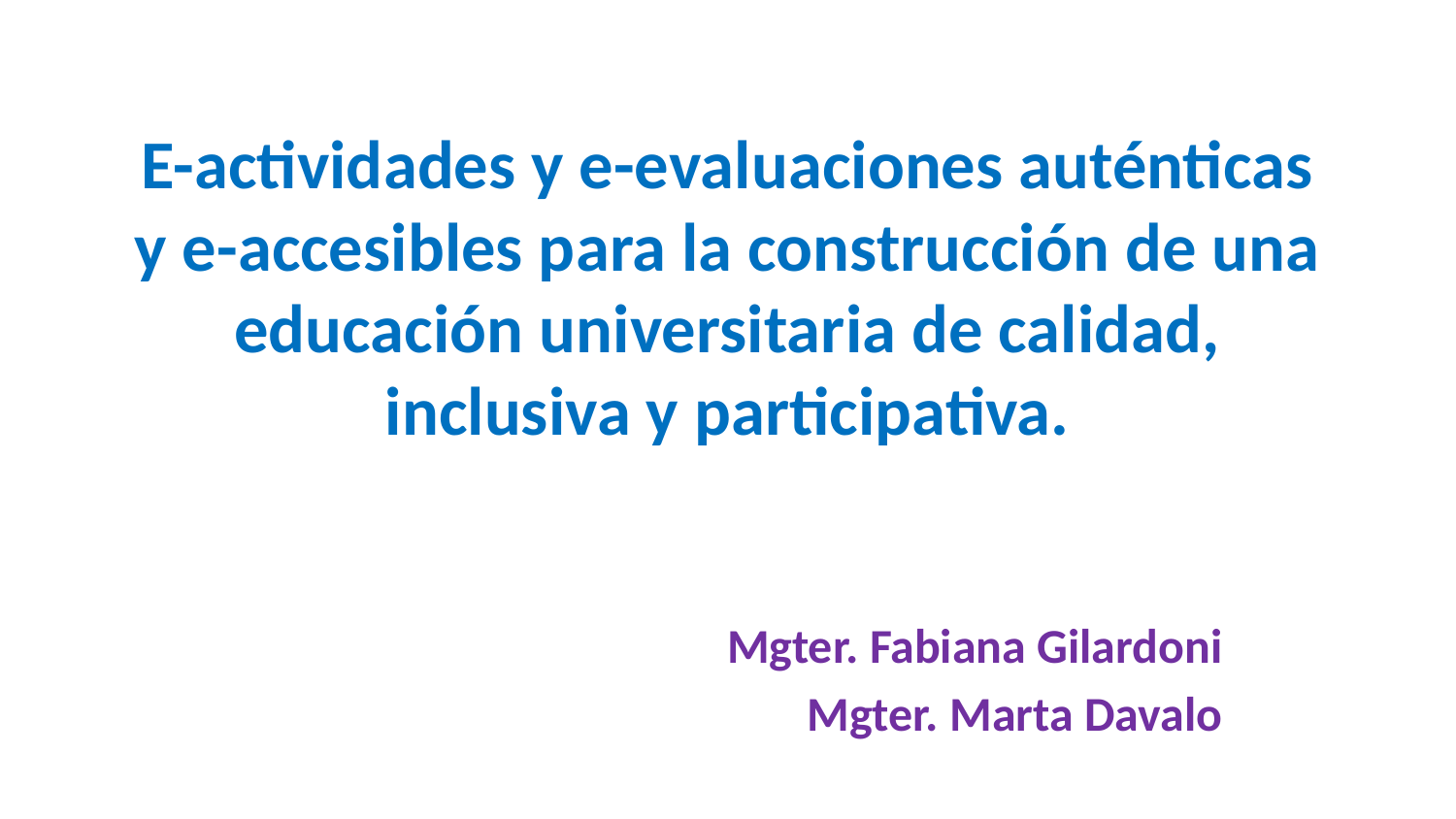

# E-actividades y e-evaluaciones auténticas y e-accesibles para la construcción de una educación universitaria de calidad, inclusiva y participativa.
Mgter. Fabiana Gilardoni
Mgter. Marta Davalo